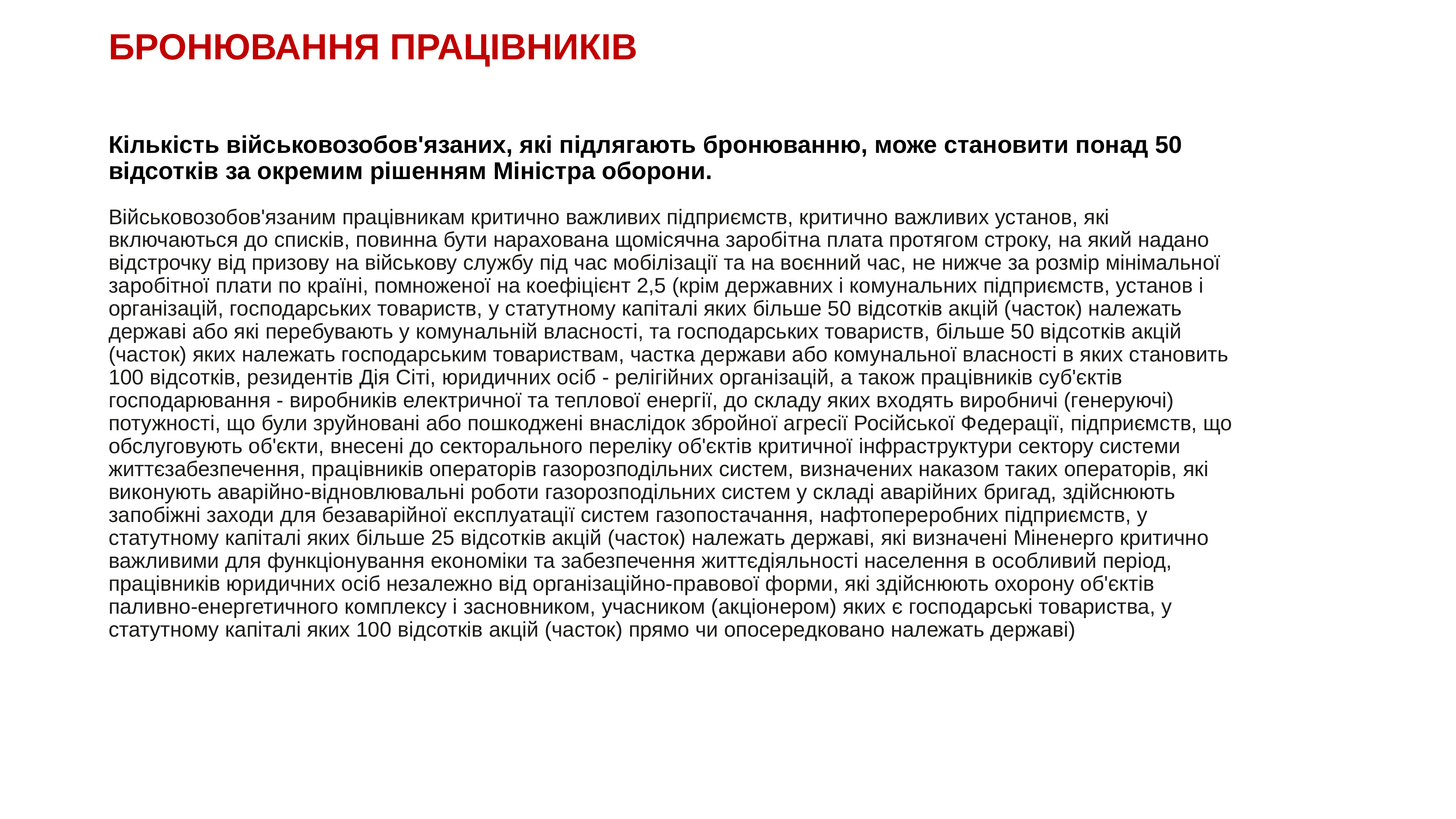

# БРОНЮВАННЯ ПРАЦІВНИКІВ
Кількість військовозобов'язаних, які підлягають бронюванню, може становити понад 50 відсотків за окремим рішенням Міністра оборони.
Військовозобов'язаним працівникам критично важливих підприємств, критично важливих установ, які включаються до списків, повинна бути нарахована щомісячна заробітна плата протягом строку, на який надано відстрочку від призову на військову службу під час мобілізації та на воєнний час, не нижче за розмір мінімальної заробітної плати по країні, помноженої на коефіцієнт 2,5 (крім державних і комунальних підприємств, установ і організацій, господарських товариств, у статутному капіталі яких більше 50 відсотків акцій (часток) належать державі або які перебувають у комунальній власності, та господарських товариств, більше 50 відсотків акцій (часток) яких належать господарським товариствам, частка держави або комунальної власності в яких становить 100 відсотків, резидентів Дія Сіті, юридичних осіб - релігійних організацій, а також працівників суб'єктів господарювання - виробників електричної та теплової енергії, до складу яких входять виробничі (генеруючі) потужності, що були зруйновані або пошкоджені внаслідок збройної агресії Російської Федерації, підприємств, що обслуговують об'єкти, внесені до секторального переліку об'єктів критичної інфраструктури сектору системи життєзабезпечення, працівників операторів газорозподільних систем, визначених наказом таких операторів, які виконують аварійно-відновлювальні роботи газорозподільних систем у складі аварійних бригад, здійснюють запобіжні заходи для безаварійної експлуатації систем газопостачання, нафтопереробних підприємств, у статутному капіталі яких більше 25 відсотків акцій (часток) належать державі, які визначені Міненерго критично важливими для функціонування економіки та забезпечення життєдіяльності населення в особливий період, працівників юридичних осіб незалежно від організаційно-правової форми, які здійснюють охорону об'єктів паливно-енергетичного комплексу і засновником, учасником (акціонером) яких є господарські товариства, у статутному капіталі яких 100 відсотків акцій (часток) прямо чи опосередковано належать державі)
KAZNACHEI
83